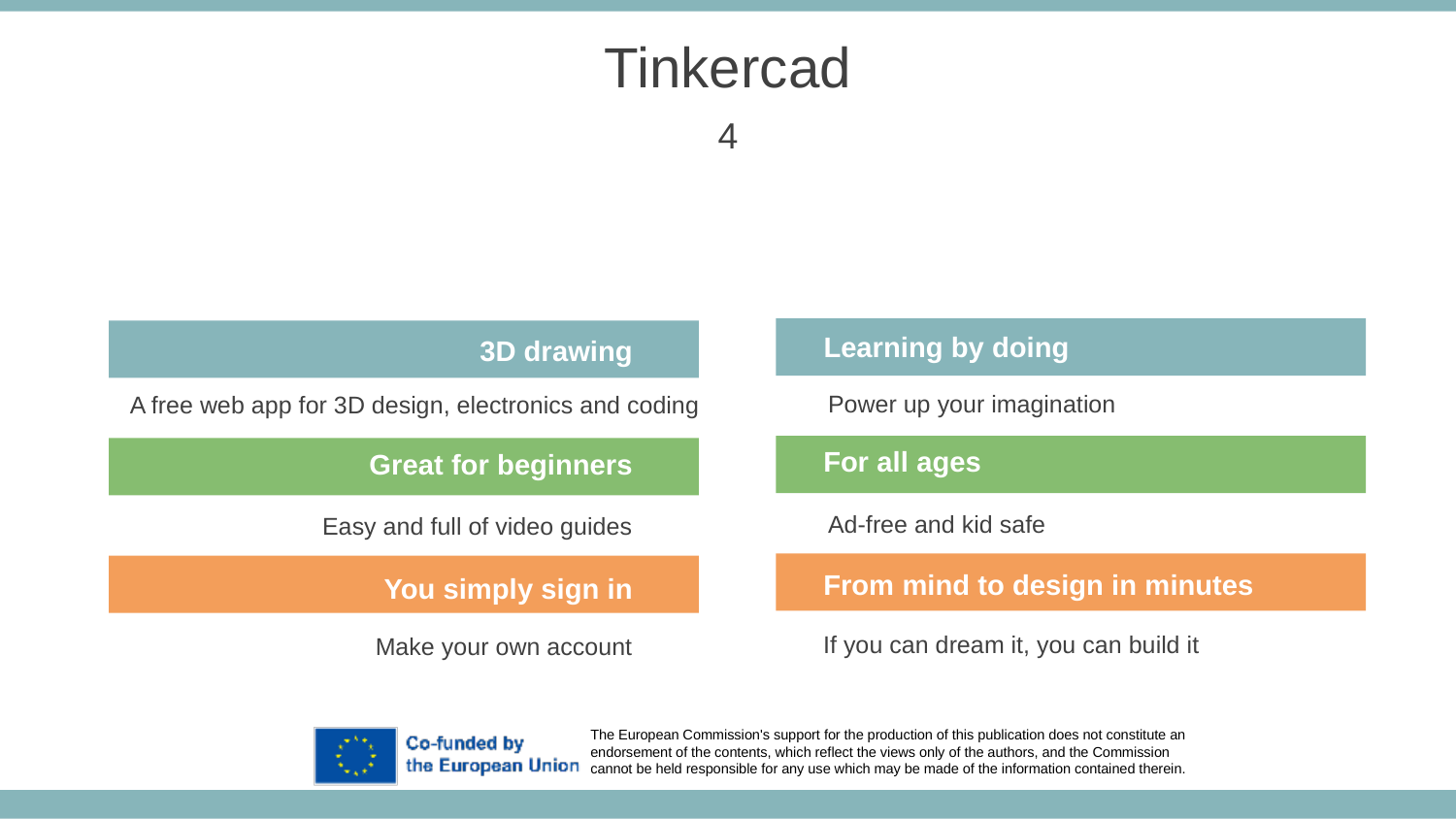

Tinkercad
4

Learning by doing
3D drawing
Power up your imagination
A free web app for 3D design, electronics and coding

For all ages

Great for beginners
Ad-free and kid safe
Easy and full of video guides

From mind to design in minutes
You simply sign in
If you can dream it, you can build it
Make your own account